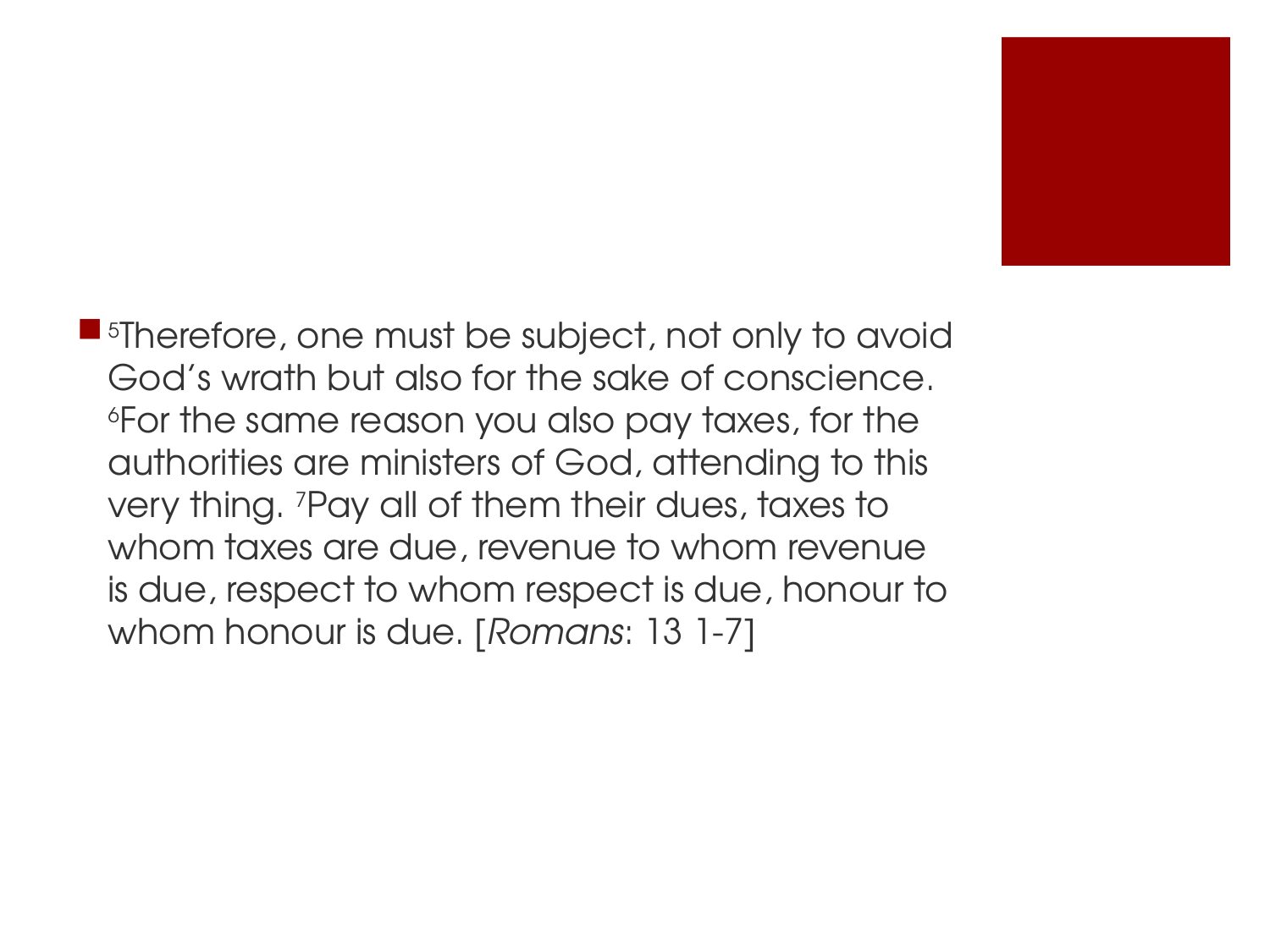

#
5Therefore, one must be subject, not only to avoid God’s wrath but also for the sake of conscience. 6For the same reason you also pay taxes, for the authorities are ministers of God, attending to this very thing. 7Pay all of them their dues, taxes to whom taxes are due, revenue to whom revenue is due, respect to whom respect is due, honour to whom honour is due. [Romans: 13 1-7]